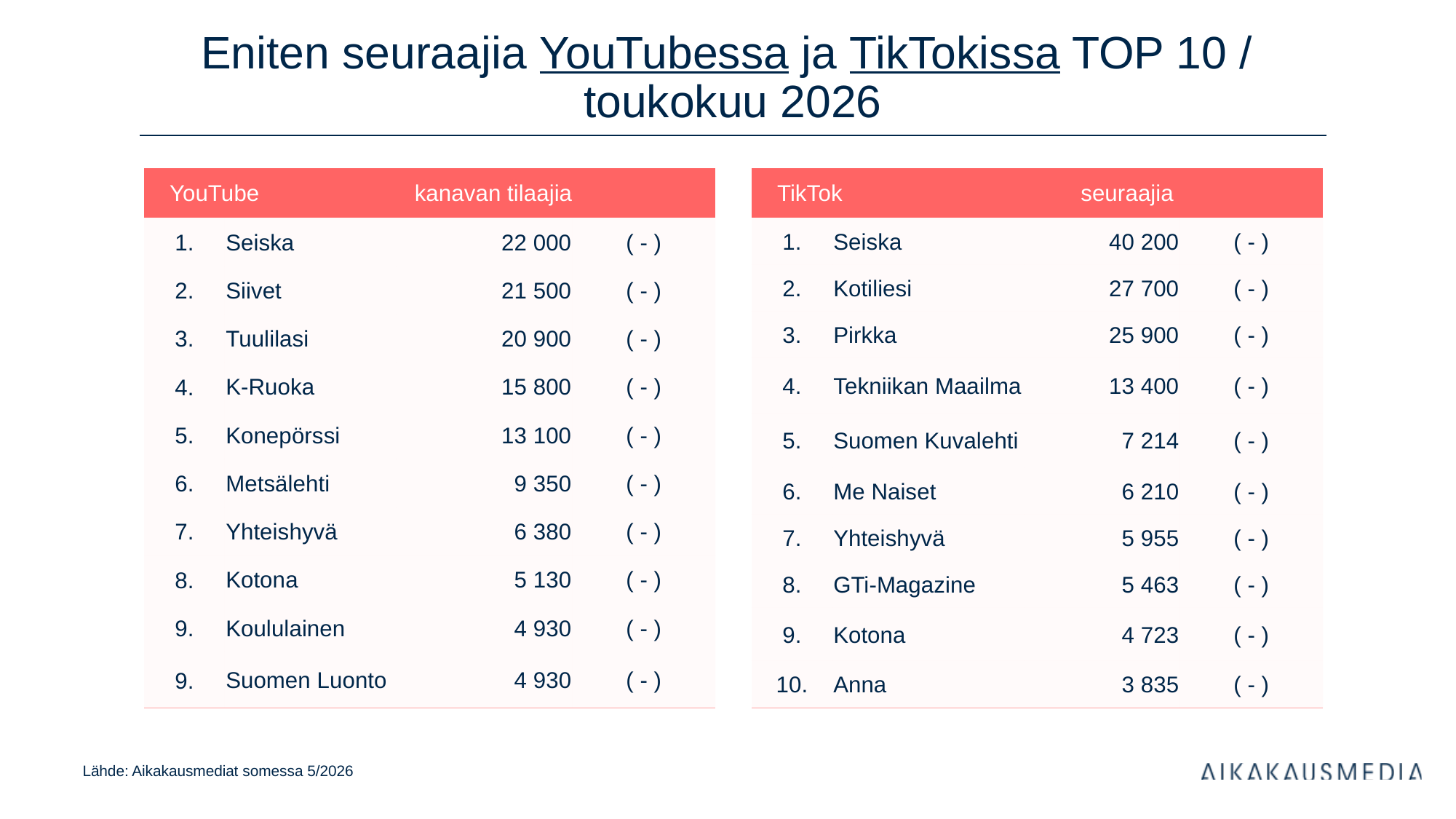

# Eniten seuraajia YouTubessa ja TikTokissa TOP 10 / toukokuu 2026
| YouTube |  | kanavan tilaajia |  |
| --- | --- | --- | --- |
| 1. | Seiska | 22 000 | ( - ) |
| 2. | Siivet | 21 500 | ( - ) |
| 3. | Tuulilasi | 20 900 | ( - ) |
| 4. | K-Ruoka | 15 800 | ( - ) |
| 5. | Konepörssi | 13 100 | ( - ) |
| 6. | Metsälehti | 9 350 | ( - ) |
| 7. | Yhteishyvä | 6 380 | ( - ) |
| 8. | Kotona | 5 130 | ( - ) |
| 9. | Koululainen | 4 930 | ( - ) |
| 9. | Suomen Luonto | 4 930 | ( - ) |
| TikTok |  | seuraajia |  |
| --- | --- | --- | --- |
| 1. | Seiska | 40 200 | ( - ) |
| 2. | Kotiliesi | 27 700 | ( - ) |
| 3. | Pirkka | 25 900 | ( - ) |
| 4. | Tekniikan Maailma | 13 400 | ( - ) |
| 5. | Suomen Kuvalehti | 7 214 | ( - ) |
| 6. | Me Naiset | 6 210 | ( - ) |
| 7. | Yhteishyvä | 5 955 | ( - ) |
| 8. | GTi-Magazine | 5 463 | ( - ) |
| 9. | Kotona | 4 723 | ( - ) |
| 10. | Anna | 3 835 | ( - ) |